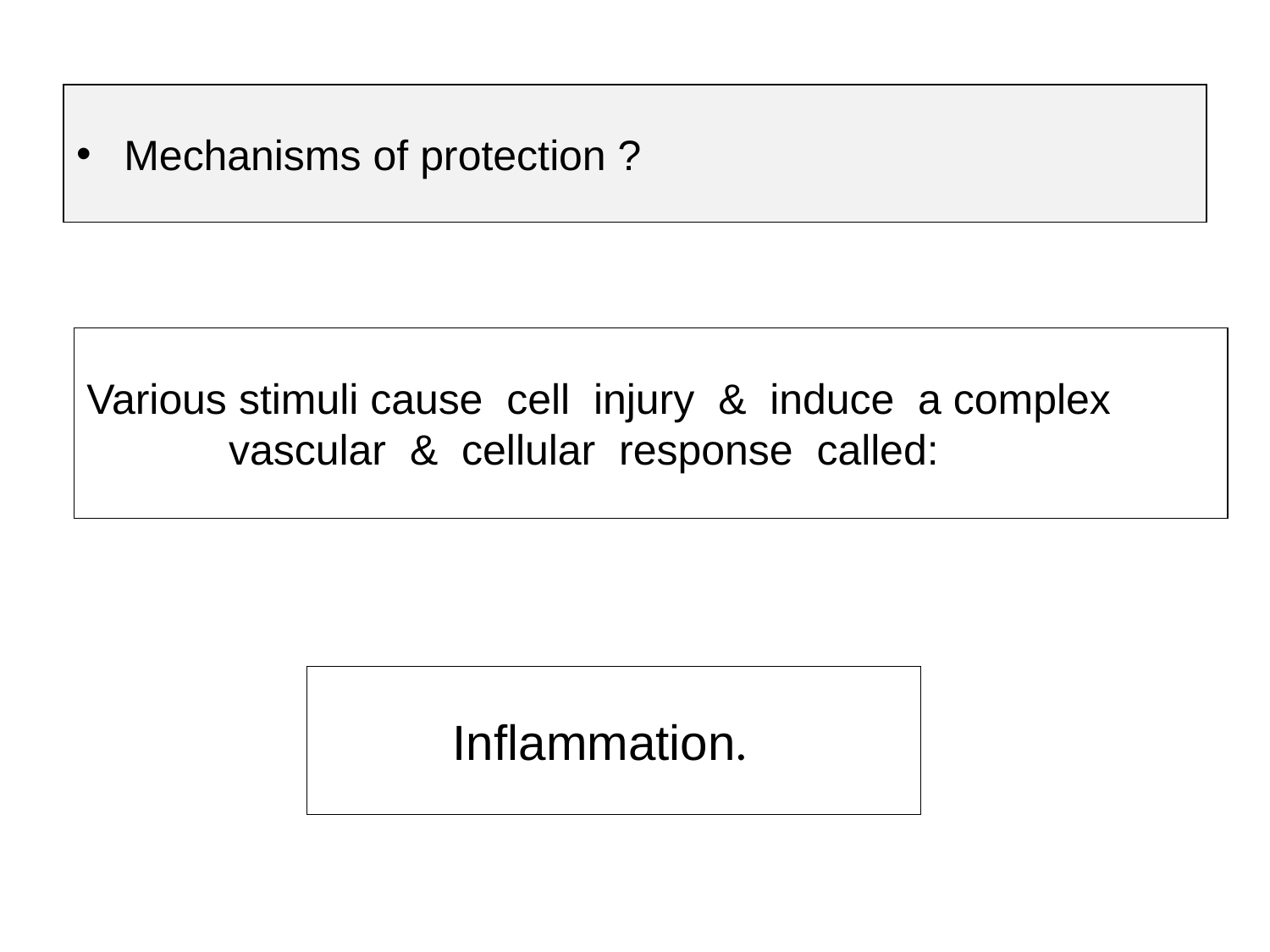

Mechanisms of protection ?
Various stimuli cause  cell  injury  &  induce  a complex
            vascular  &  cellular  response  called:
               Inflammation.